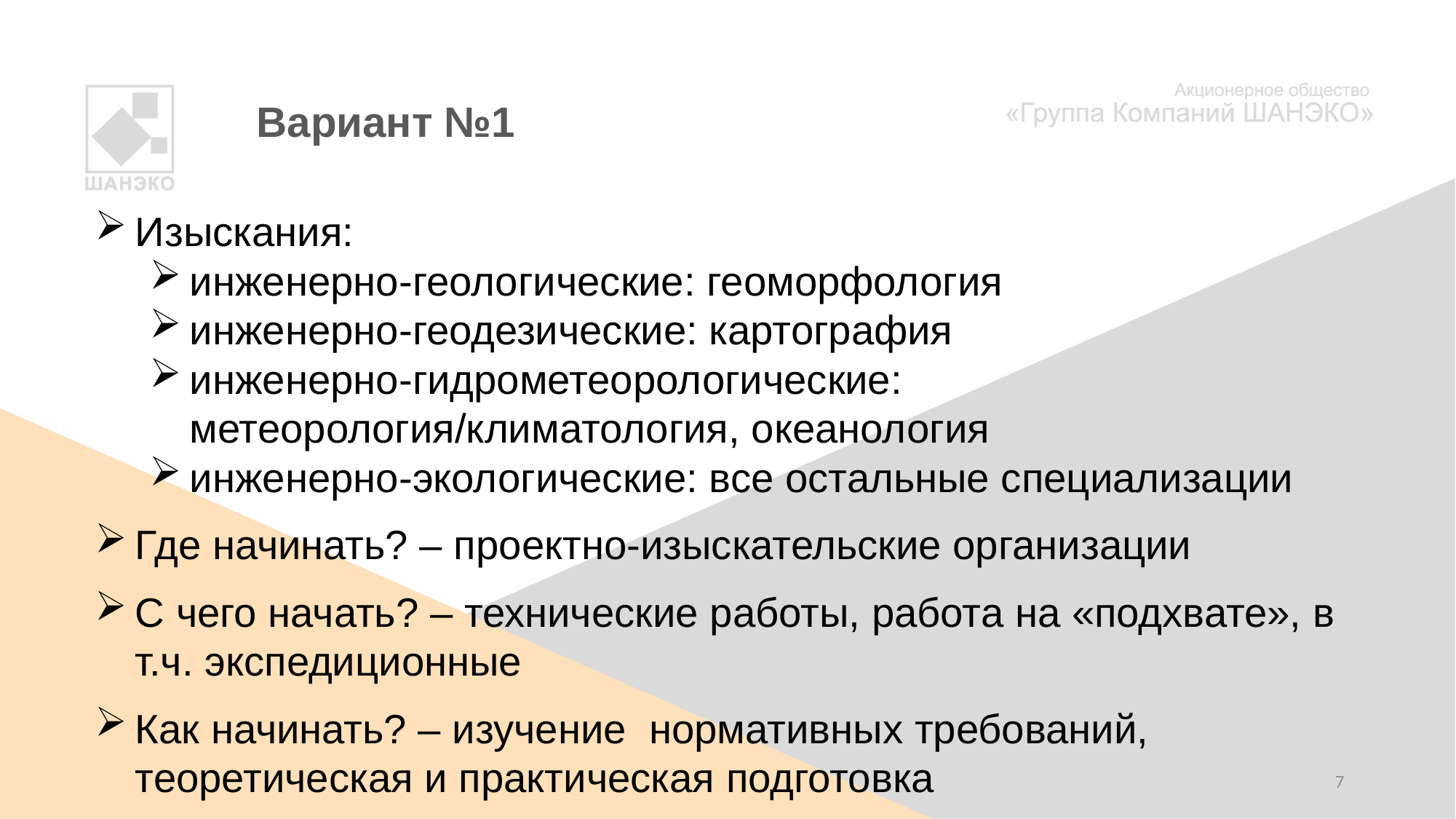

# Вариант №1
Изыскания:
инженерно-геологические: геоморфология
инженерно-геодезические: картография
инженерно-гидрометеорологические: метеорология/климатология, океанология
инженерно-экологические: все остальные специализации
Где начинать? – проектно-изыскательские организации
С чего начать? – технические работы, работа на «подхвате», в т.ч. экспедиционные
Как начинать? – изучение  нормативных требований, теоретическая и практическая подготовка

7